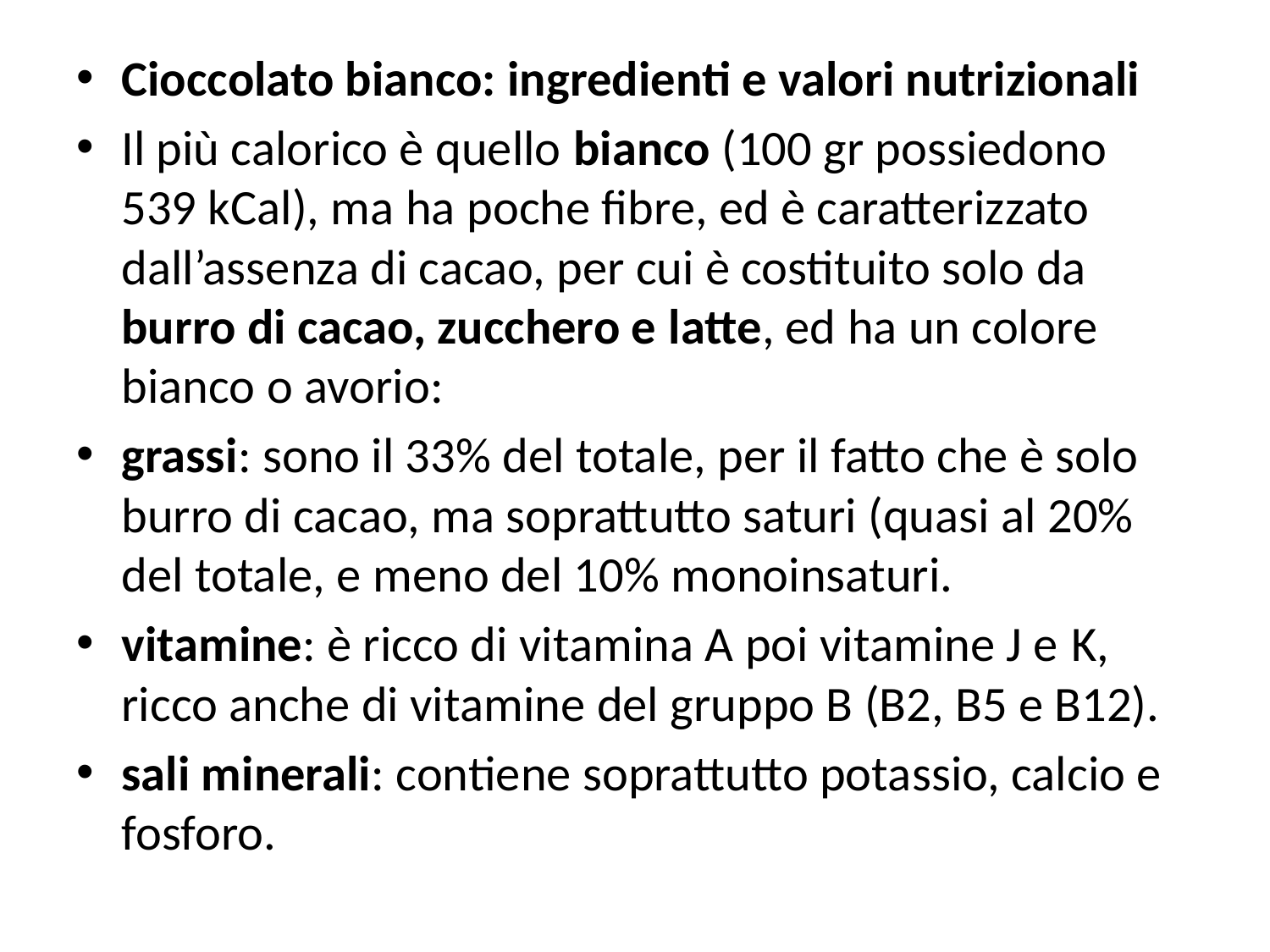

Cioccolato bianco: ingredienti e valori nutrizionali
Il più calorico è quello bianco (100 gr possiedono 539 kCal), ma ha poche fibre, ed è caratterizzato dall’assenza di cacao, per cui è costituito solo da burro di cacao, zucchero e latte, ed ha un colore bianco o avorio:
grassi: sono il 33% del totale, per il fatto che è solo burro di cacao, ma soprattutto saturi (quasi al 20% del totale, e meno del 10% monoinsaturi.
vitamine: è ricco di vitamina A poi vitamine J e K, ricco anche di vitamine del gruppo B (B2, B5 e B12).
sali minerali: contiene soprattutto potassio, calcio e fosforo.